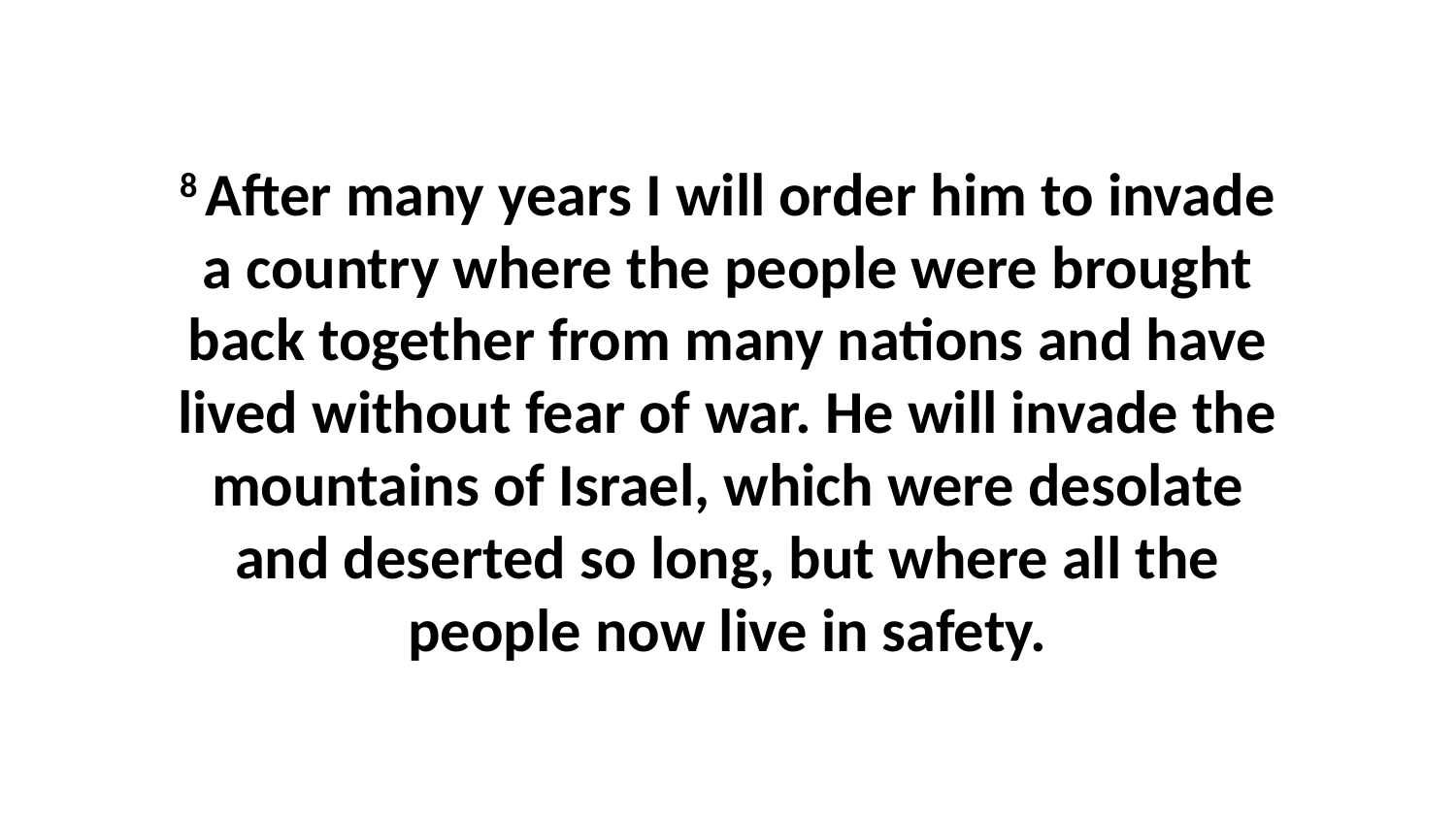

8 After many years I will order him to invade a country where the people were brought back together from many nations and have lived without fear of war. He will invade the mountains of Israel, which were desolate and deserted so long, but where all the people now live in safety.